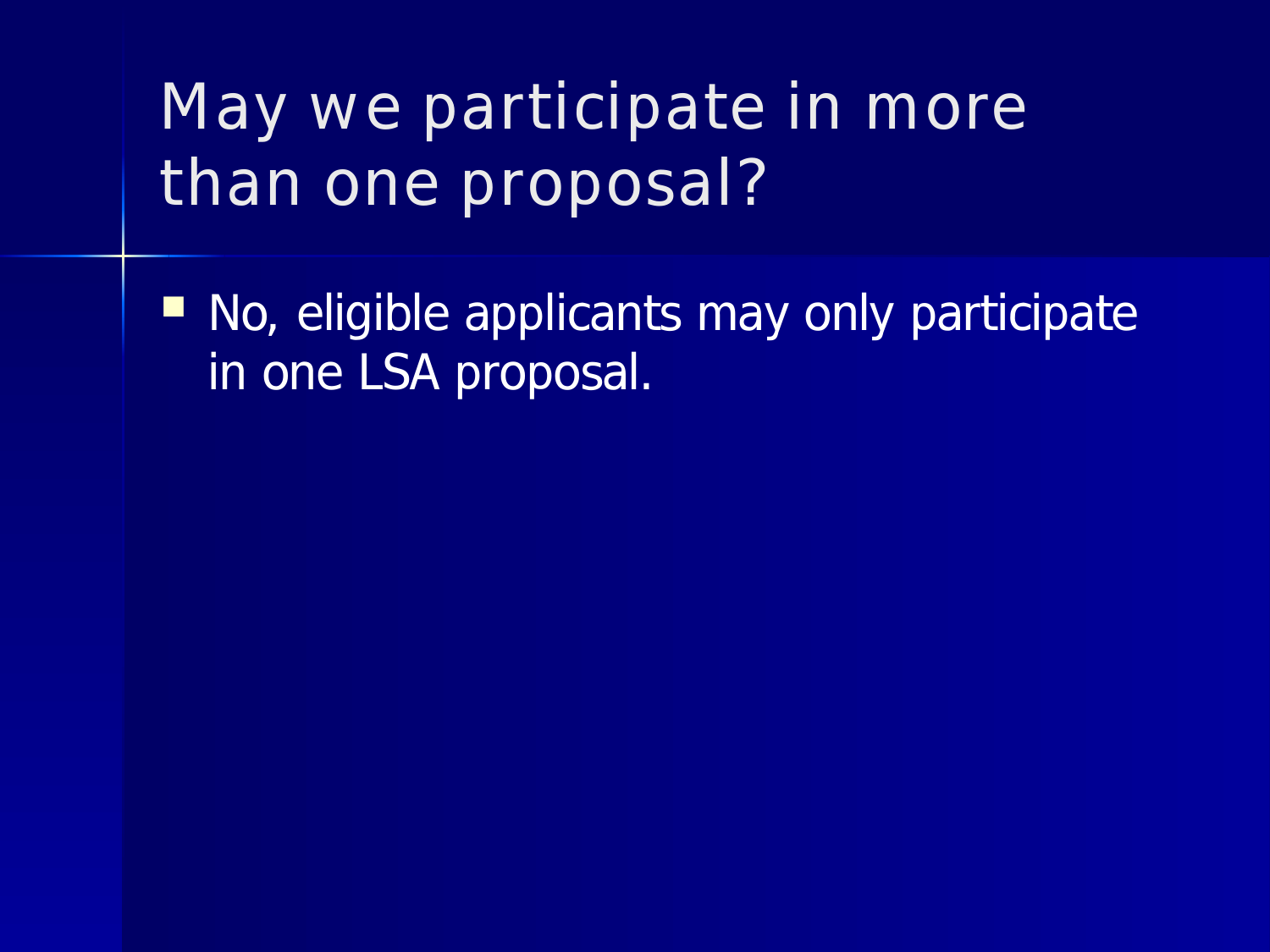

# May we participate in more than one proposal?
No, eligible applicants may only participate in one LSA proposal.